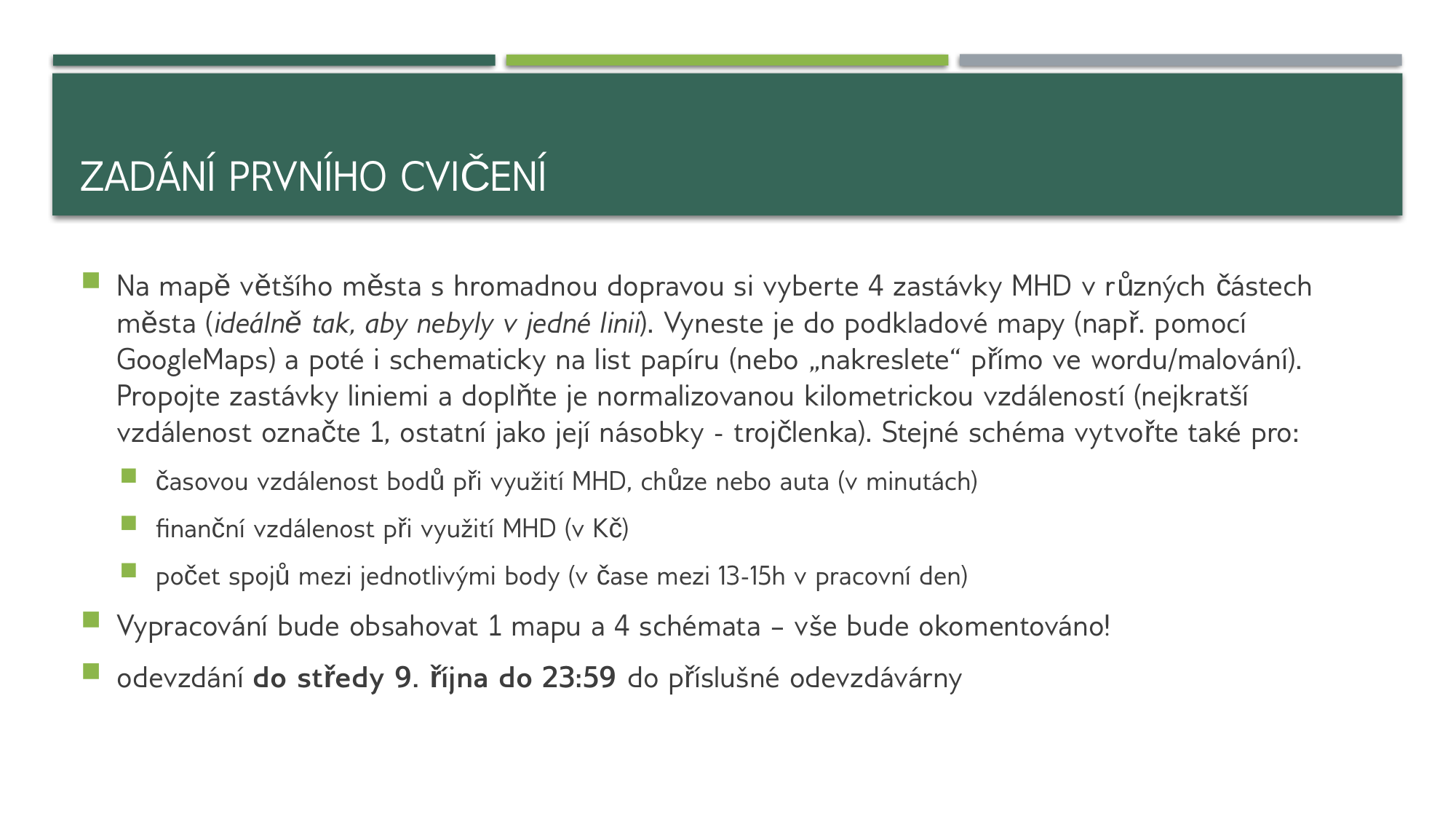

# Zadání prvního cvičení
Na mapě většího města s hromadnou dopravou si vyberte 4 zastávky MHD v různých částech města (ideálně tak, aby nebyly v jedné linii). Vyneste je do podkladové mapy (např. pomocí GoogleMaps) a poté i schematicky na list papíru (nebo „nakreslete“ přímo ve wordu/malování). Propojte zastávky liniemi a doplňte je normalizovanou kilometrickou vzdáleností (nejkratší vzdálenost označte 1, ostatní jako její násobky - trojčlenka). Stejné schéma vytvořte také pro:
časovou vzdálenost bodů při využití MHD, chůze nebo auta (v minutách)
finanční vzdálenost při využití MHD (v Kč)
počet spojů mezi jednotlivými body (v čase mezi 13-15h v pracovní den)
Vypracování bude obsahovat 1 mapu a 4 schémata – vše bude okomentováno!
odevzdání do středy 9. října do 23:59 do příslušné odevzdávárny